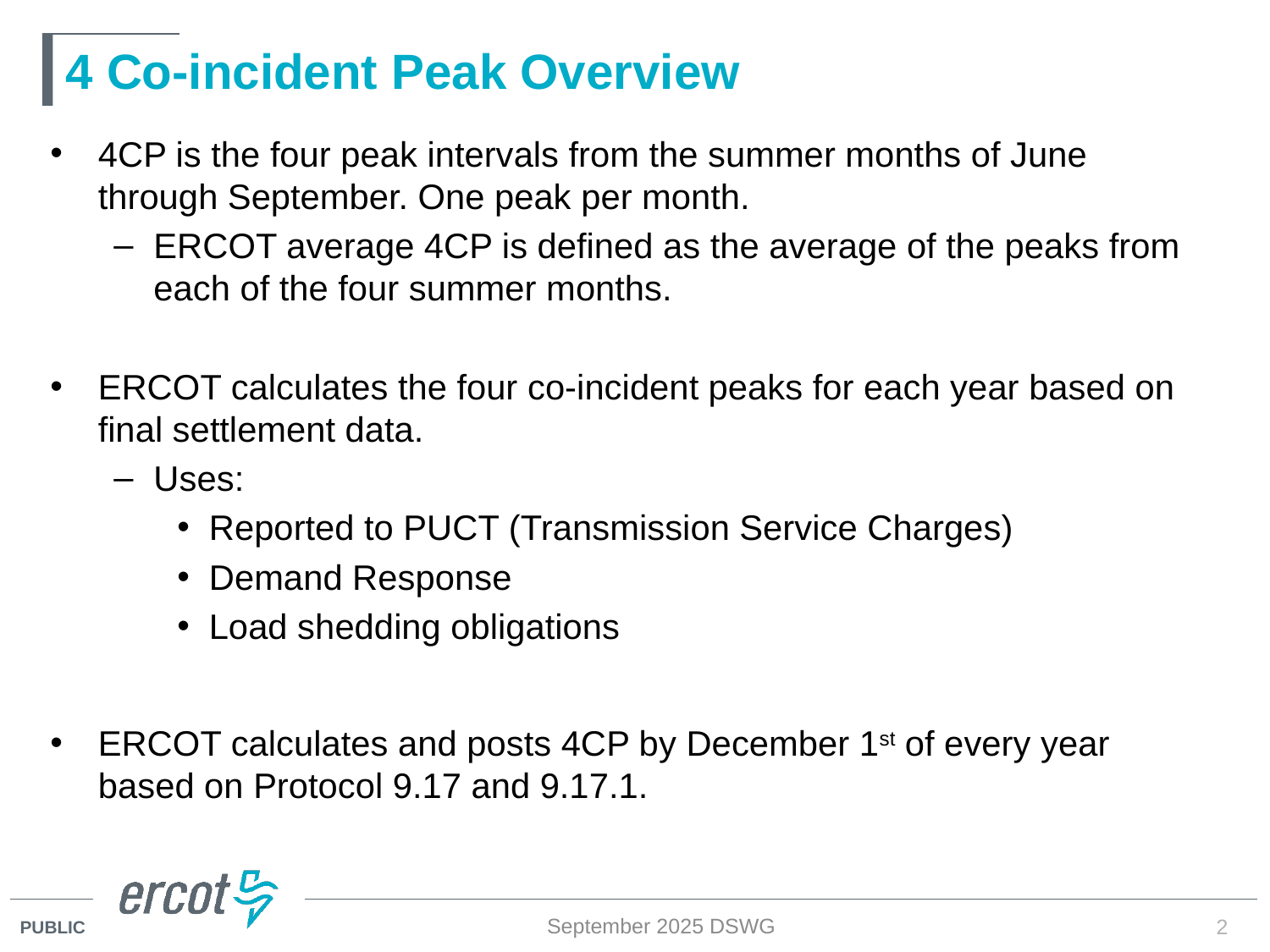

# 4 Co-incident Peak Overview
4CP is the four peak intervals from the summer months of June through September. One peak per month.
ERCOT average 4CP is defined as the average of the peaks from each of the four summer months.

ERCOT calculates the four co-incident peaks for each year based on final settlement data.
Uses:
Reported to PUCT (Transmission Service Charges)
Demand Response
Load shedding obligations

ERCOT calculates and posts 4CP by December 1st of every year based on Protocol 9.17 and 9.17.1.

September 2025 DSWG
2